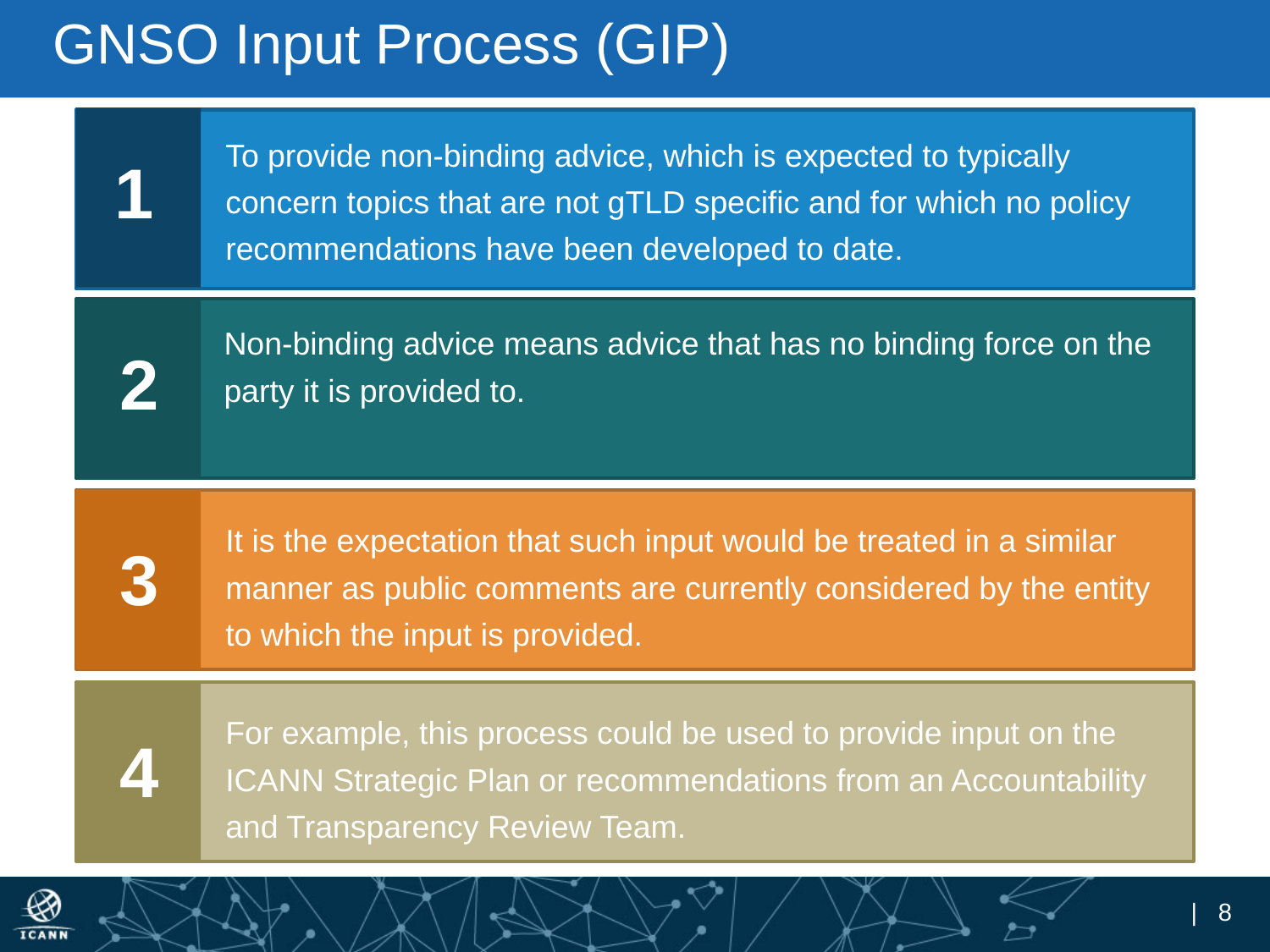

# GNSO Input Process (GIP)

To provide non-binding advice, which is expected to typically concern topics that are not gTLD specific and for which no policy recommendations have been developed to date.
1

Non-binding advice means advice that has no binding force on the party it is provided to.
2

It is the expectation that such input would be treated in a similar manner as public comments are currently considered by the entity to which the input is provided.
3

For example, this process could be used to provide input on the ICANN Strategic Plan or recommendations from an Accountability and Transparency Review Team.
4